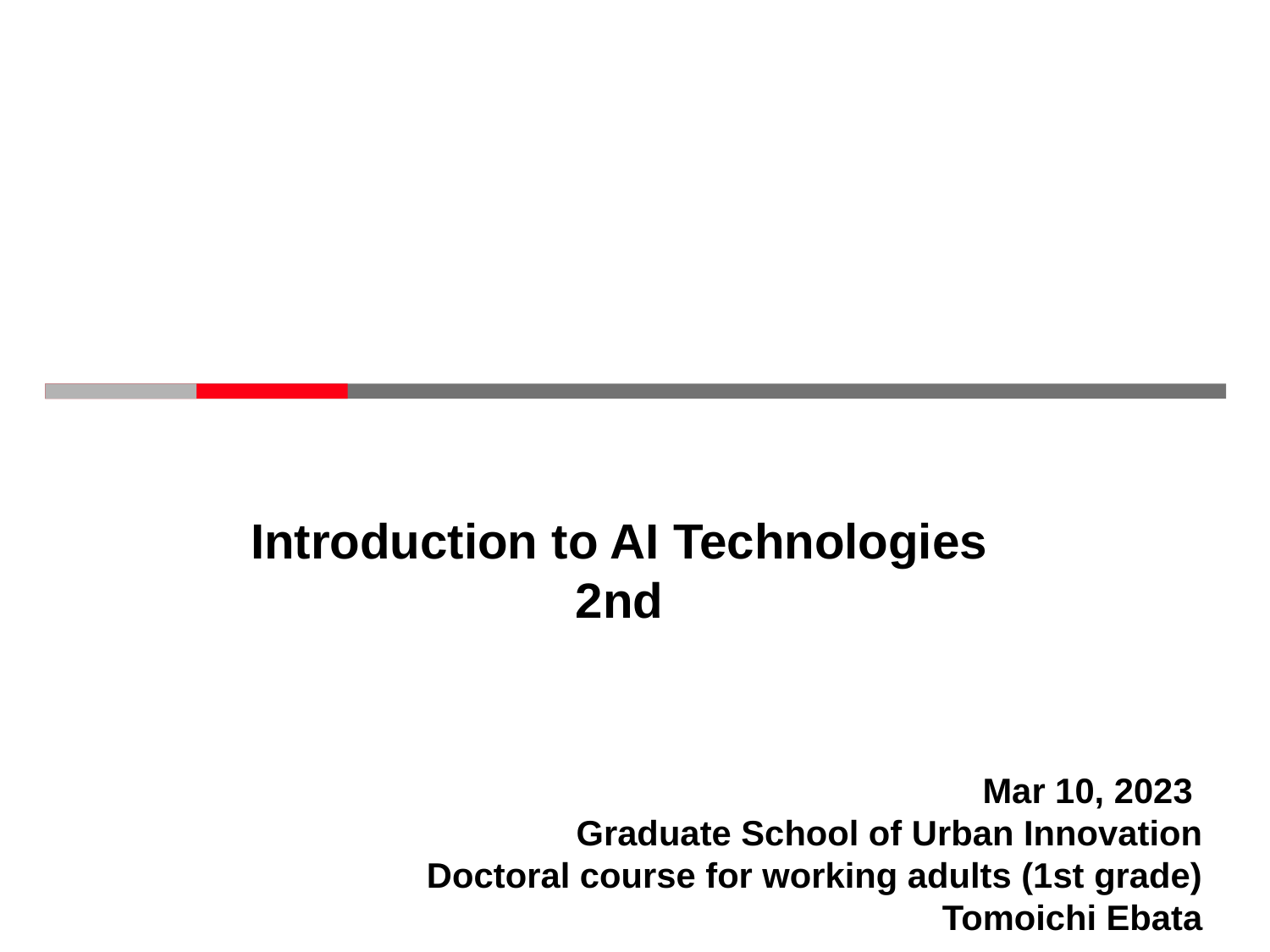

# Introduction to AI Technologies 2nd
Mar 10, 2023
Graduate School of Urban Innovation
Doctoral course for working adults (1st grade)
Tomoichi Ebata